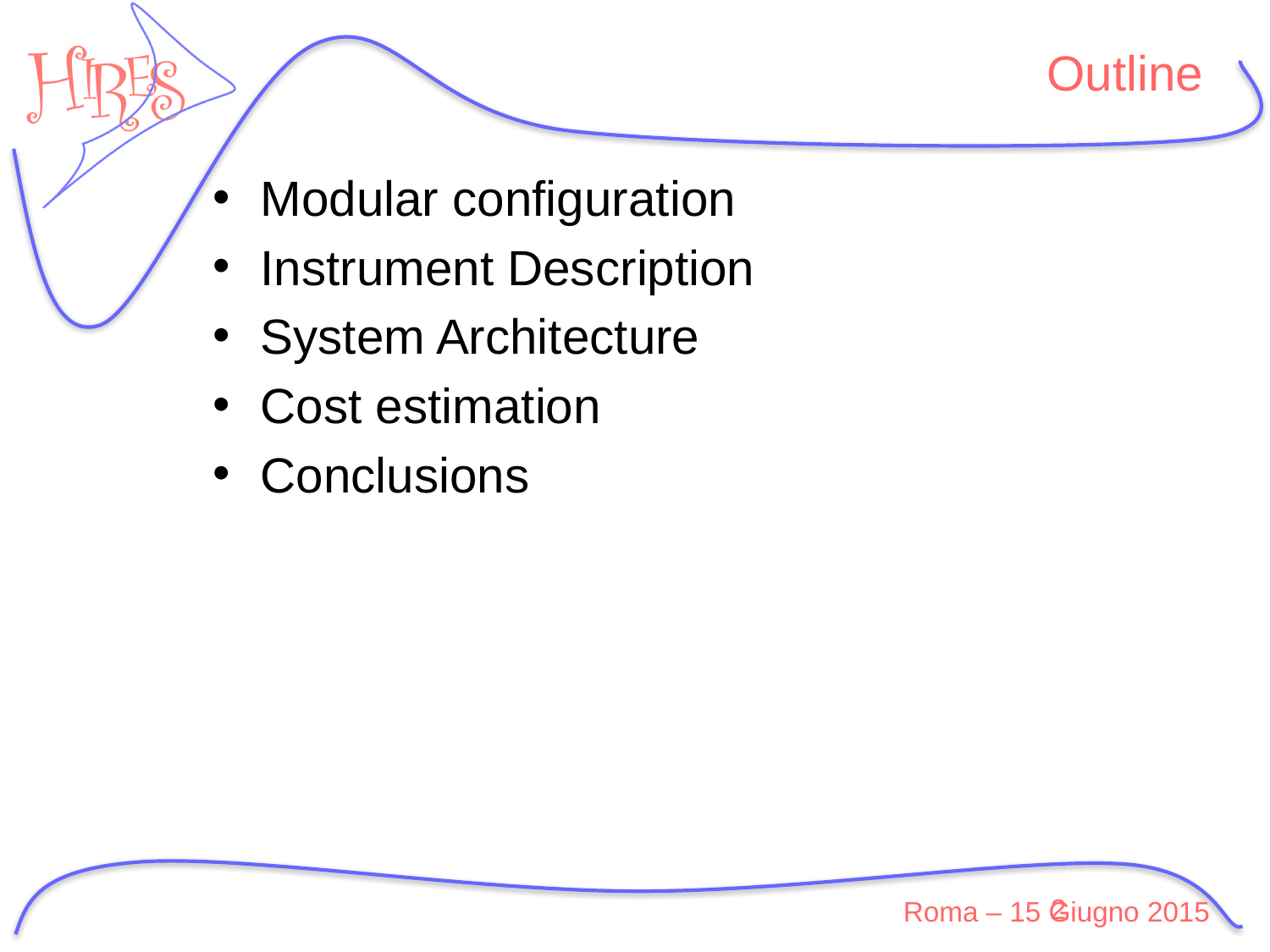

# Outline
Modular configuration
Instrument Description
System Architecture
Cost estimation
Conclusions

2